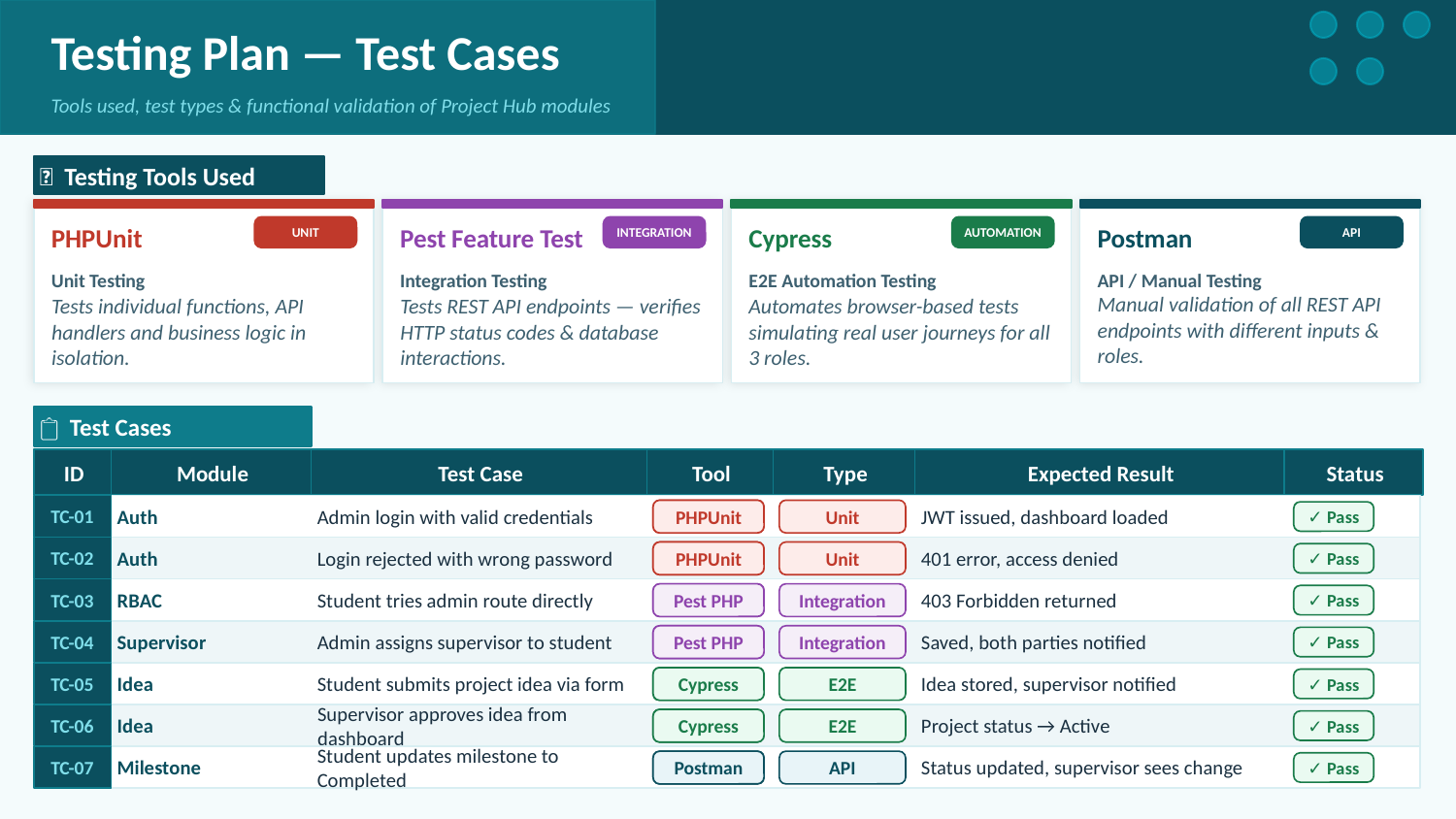

Testing Plan — Test Cases

Tools used, test types & functional validation of Project Hub modules

🧪  Testing Tools Used

PHPUnit
Pest Feature Test
Cypress
Postman

UNIT

INTEGRATION

AUTOMATION

API
Unit Testing
Integration Testing
E2E Automation Testing
API / Manual Testing
Manual validation of all REST API endpoints with different inputs & roles.
Tests individual functions, API handlers and business logic in isolation.
Tests REST API endpoints — verifies HTTP status codes & database interactions.
Automates browser-based tests simulating real user journeys for all 3 roles.

📋  Test Cases

ID

Module

Test Case

Tool

Type

Expected Result

Status

TC-01
Auth
Admin login with valid credentials
JWT issued, dashboard loaded

PHPUnit

Unit

✓ Pass

TC-02
Auth
Login rejected with wrong password
401 error, access denied

PHPUnit

Unit

✓ Pass

TC-03
RBAC
Student tries admin route directly
403 Forbidden returned

Pest PHP

Integration

✓ Pass

TC-04
Supervisor
Admin assigns supervisor to student
Saved, both parties notified

Pest PHP

Integration

✓ Pass

TC-05
Idea
Student submits project idea via form
Idea stored, supervisor notified

Cypress

E2E

✓ Pass

TC-06
Idea
Project status → Active

Supervisor approves idea from dashboard

Cypress

E2E

✓ Pass

TC-07
Milestone
Student updates milestone to Completed
Status updated, supervisor sees change

Postman

API

✓ Pass